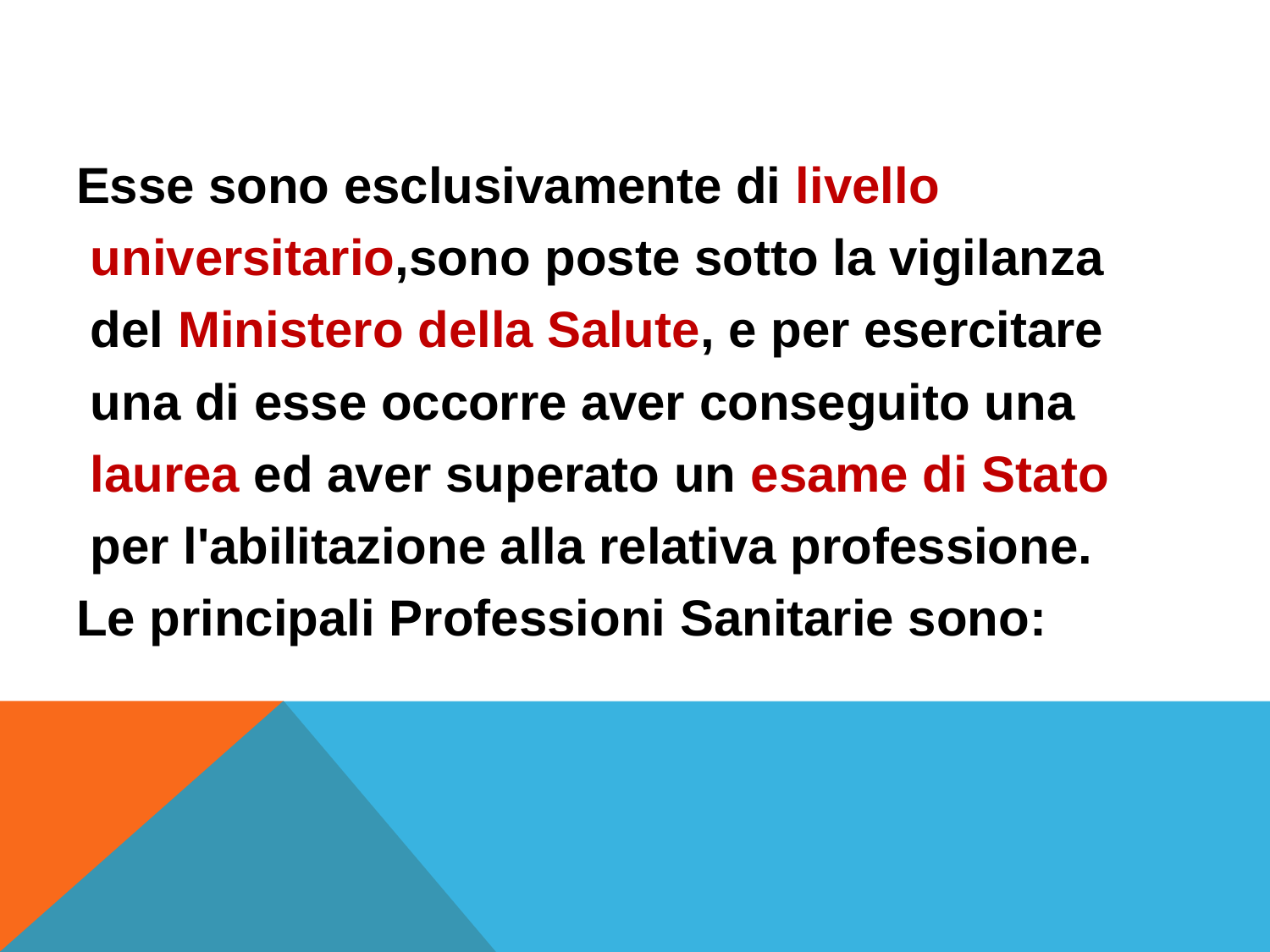

Esse sono esclusivamente di livello
 universitario,sono poste sotto la vigilanza
 del Ministero della Salute, e per esercitare
 una di esse occorre aver conseguito una
 laurea ed aver superato un esame di Stato
 per l'abilitazione alla relativa professione.
Le principali Professioni Sanitarie sono: